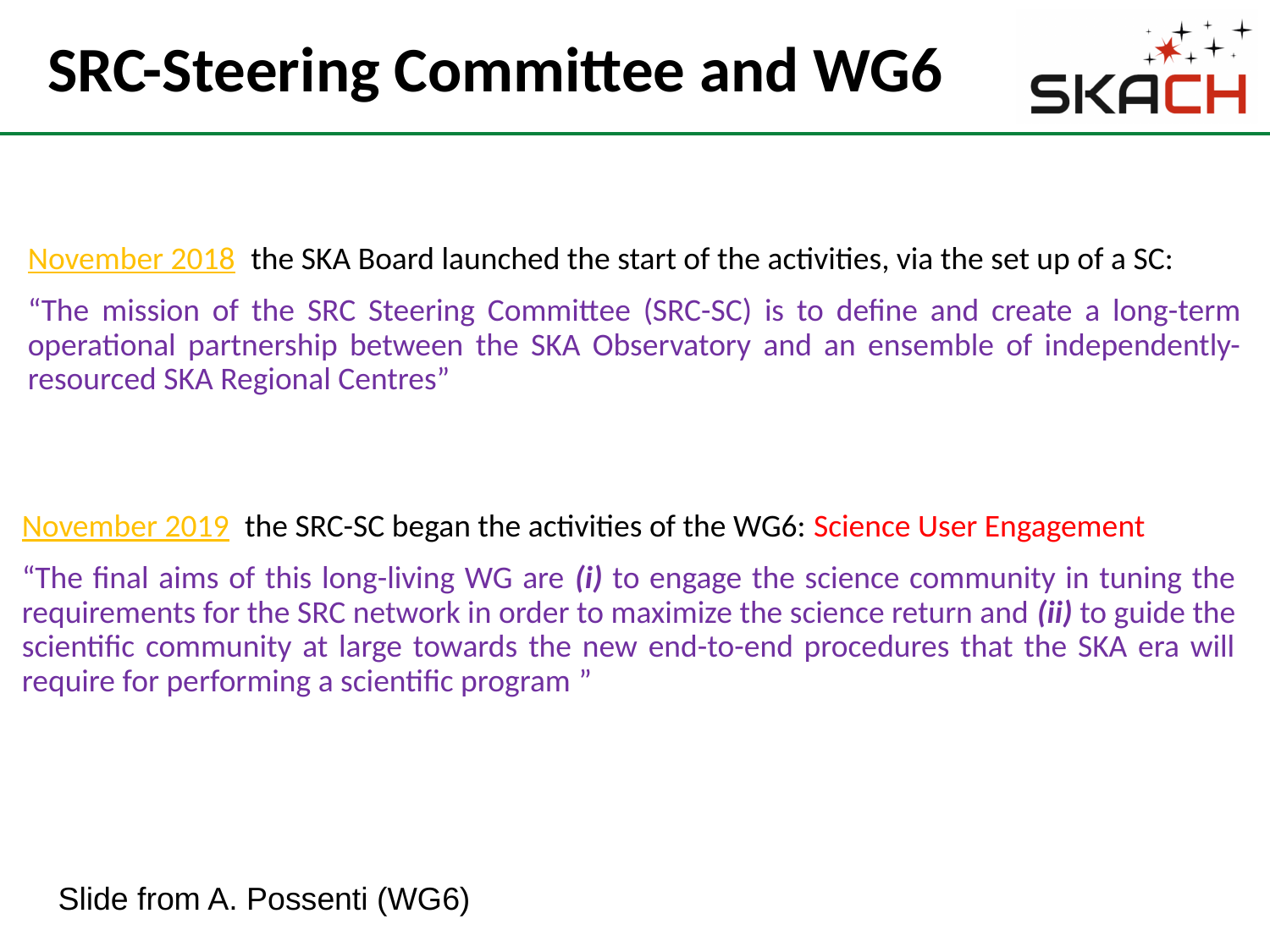

# SRC-Steering Committee and WG6
November 2018: the SKA Board launched the start of the activities, via the set up of a SC:
“The mission of the SRC Steering Committee (SRC-SC) is to define and create a long-term operational partnership between the SKA Observatory and an ensemble of independently-resourced SKA Regional Centres”
November 2019: the SRC-SC began the activities of the WG6: Science User Engagement
“The final aims of this long-living WG are (i) to engage the science community in tuning the requirements for the SRC network in order to maximize the science return and (ii) to guide the scientific community at large towards the new end-to-end procedures that the SKA era will require for performing a scientific program ”
Slide from A. Possenti (WG6)